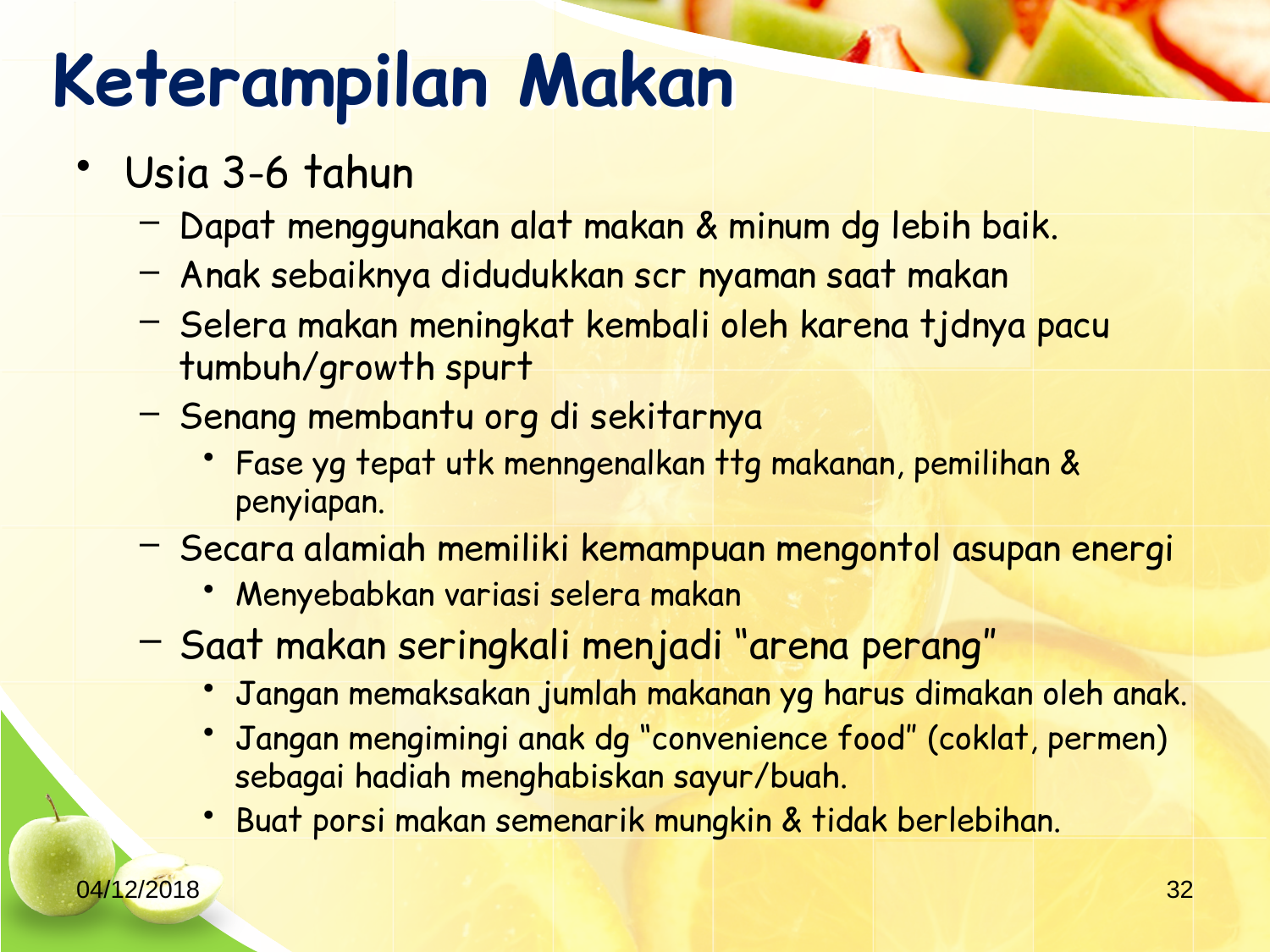

# Keterampilan Makan
Usia 3-6 tahun
Dapat menggunakan alat makan & minum dg lebih baik.
Anak sebaiknya didudukkan scr nyaman saat makan
Selera makan meningkat kembali oleh karena tjdnya pacu tumbuh/growth spurt
Senang membantu org di sekitarnya
Fase yg tepat utk menngenalkan ttg makanan, pemilihan & penyiapan.
Secara alamiah memiliki kemampuan mengontol asupan energi
Menyebabkan variasi selera makan
Saat makan seringkali menjadi “arena perang”
Jangan memaksakan jumlah makanan yg harus dimakan oleh anak.
Jangan mengimingi anak dg “convenience food” (coklat, permen) sebagai hadiah menghabiskan sayur/buah.
Buat porsi makan semenarik mungkin & tidak berlebihan.

04/12/2018
32